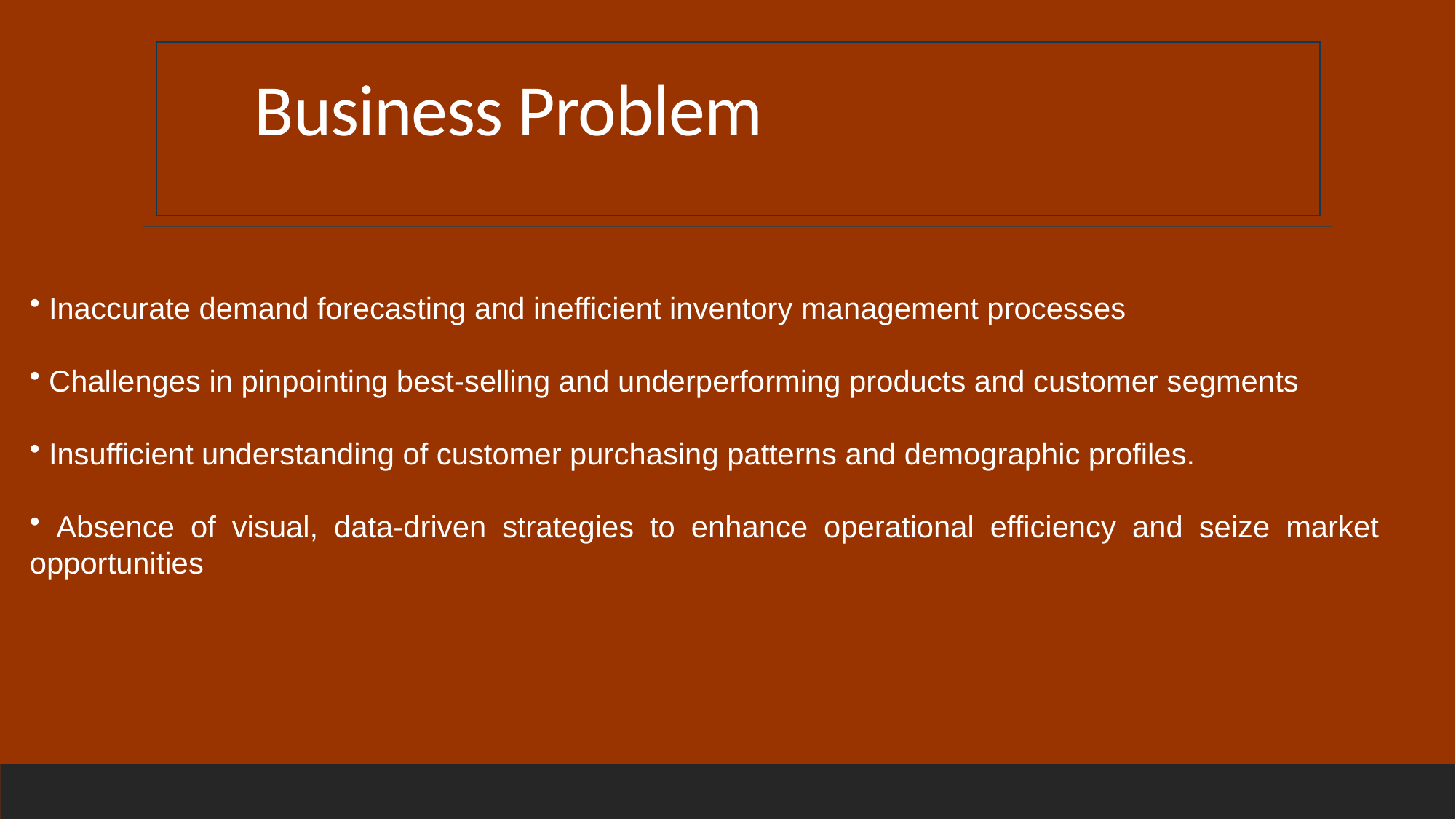

# Business Problem
 Inaccurate demand forecasting and inefficient inventory management processes

 Challenges in pinpointing best-selling and underperforming products and customer segments

 Insufficient understanding of customer purchasing patterns and demographic profiles.

 Absence of visual, data-driven strategies to enhance operational efficiency and seize market opportunities